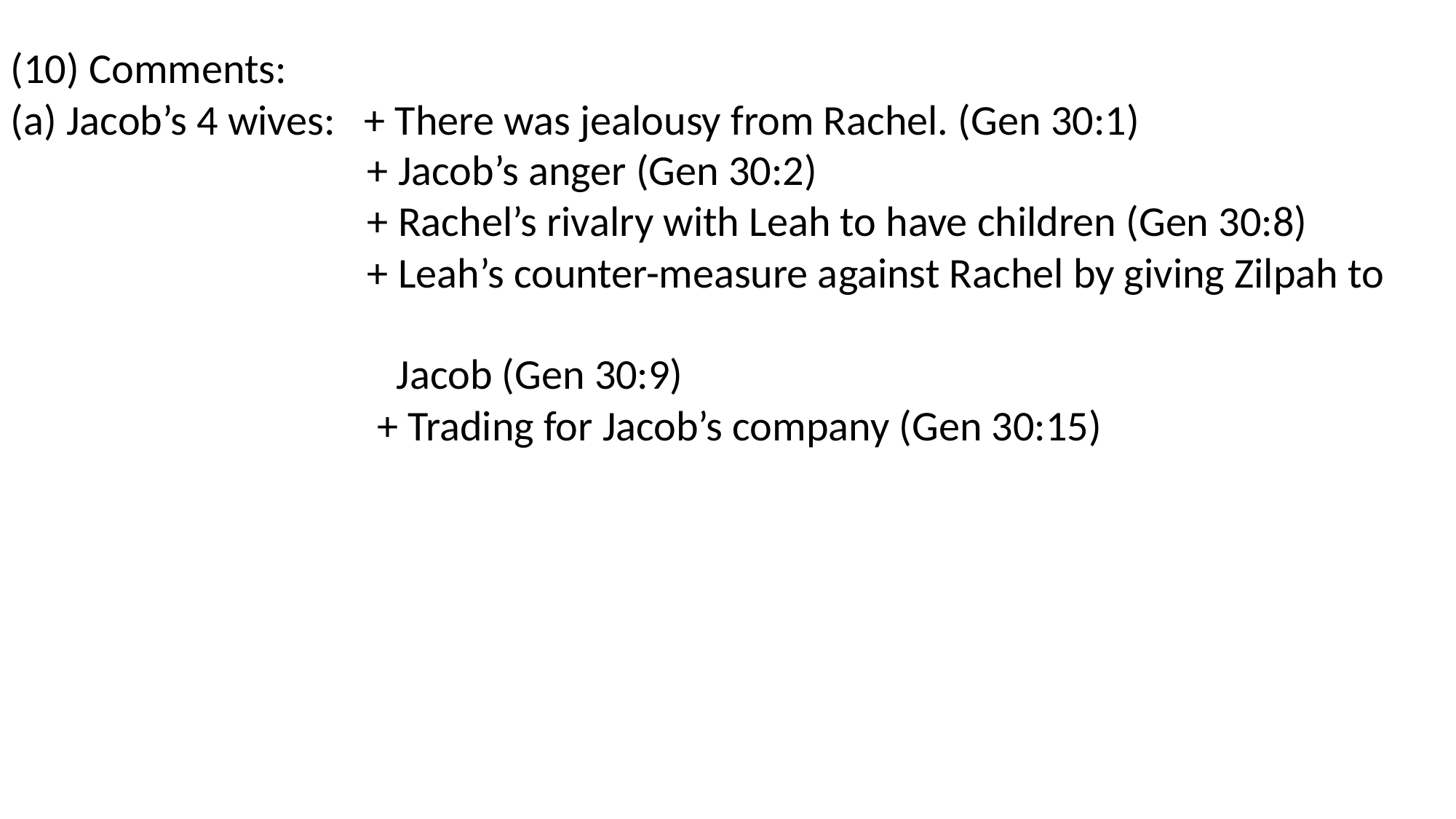

(10) Comments:
(a) Jacob’s 4 wives:   + There was jealousy from Rachel. (Gen 30:1)
                                     + Jacob’s anger (Gen 30:2)
                                     + Rachel’s rivalry with Leah to have children (Gen 30:8)
                                     + Leah’s counter-measure against Rachel by giving Zilpah to
                                        Jacob (Gen 30:9)
                                      + Trading for Jacob’s company (Gen 30:15)